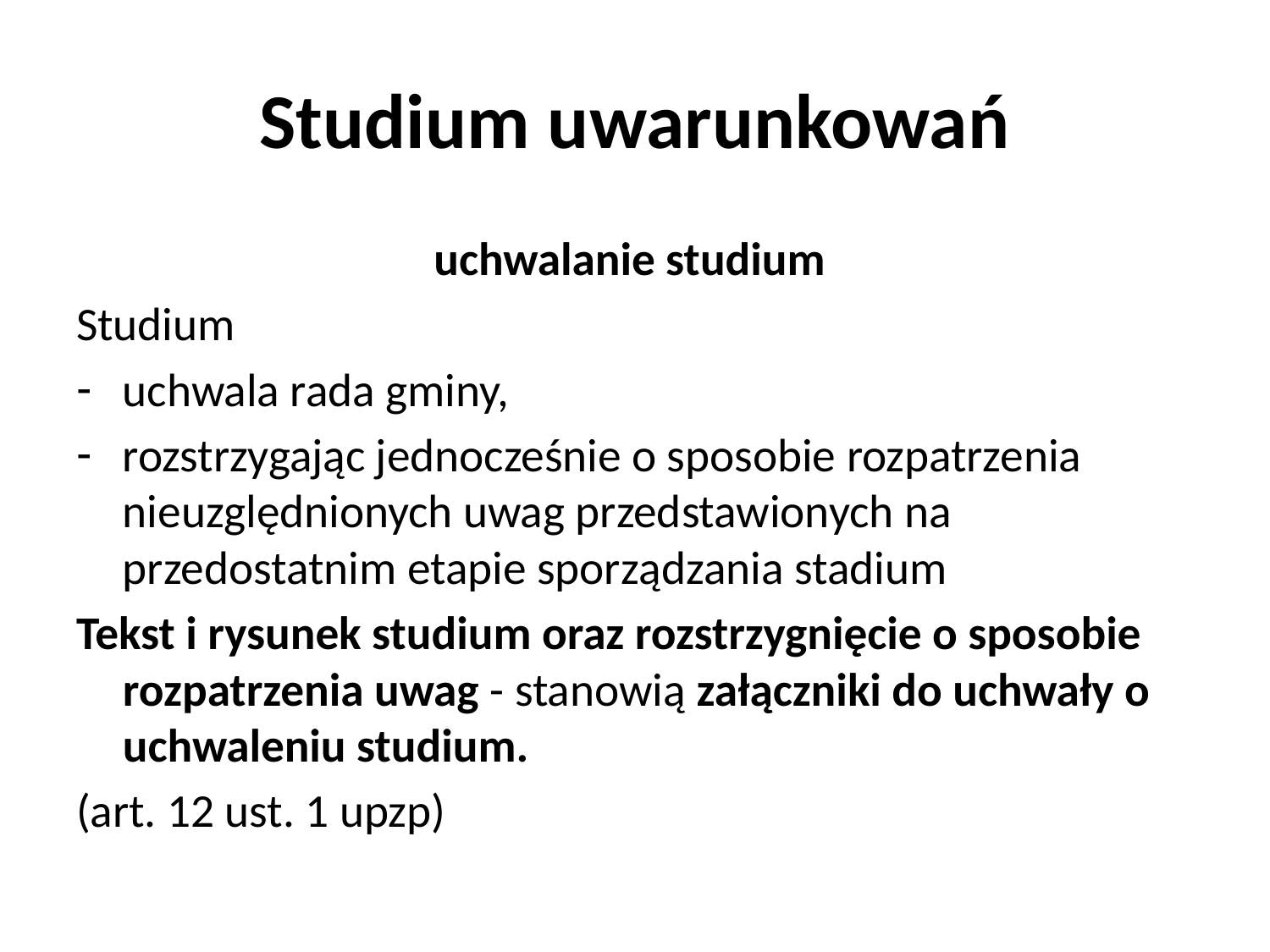

# Studium uwarunkowań
uchwalanie studium
Studium
uchwala rada gminy,
rozstrzygając jednocześnie o sposobie rozpatrzenia nieuzględnionych uwag przedstawionych na przedostatnim etapie sporządzania stadium
Tekst i rysunek studium oraz rozstrzygnięcie o sposobie rozpatrzenia uwag - stanowią załączniki do uchwały o uchwaleniu studium.
(art. 12 ust. 1 upzp)